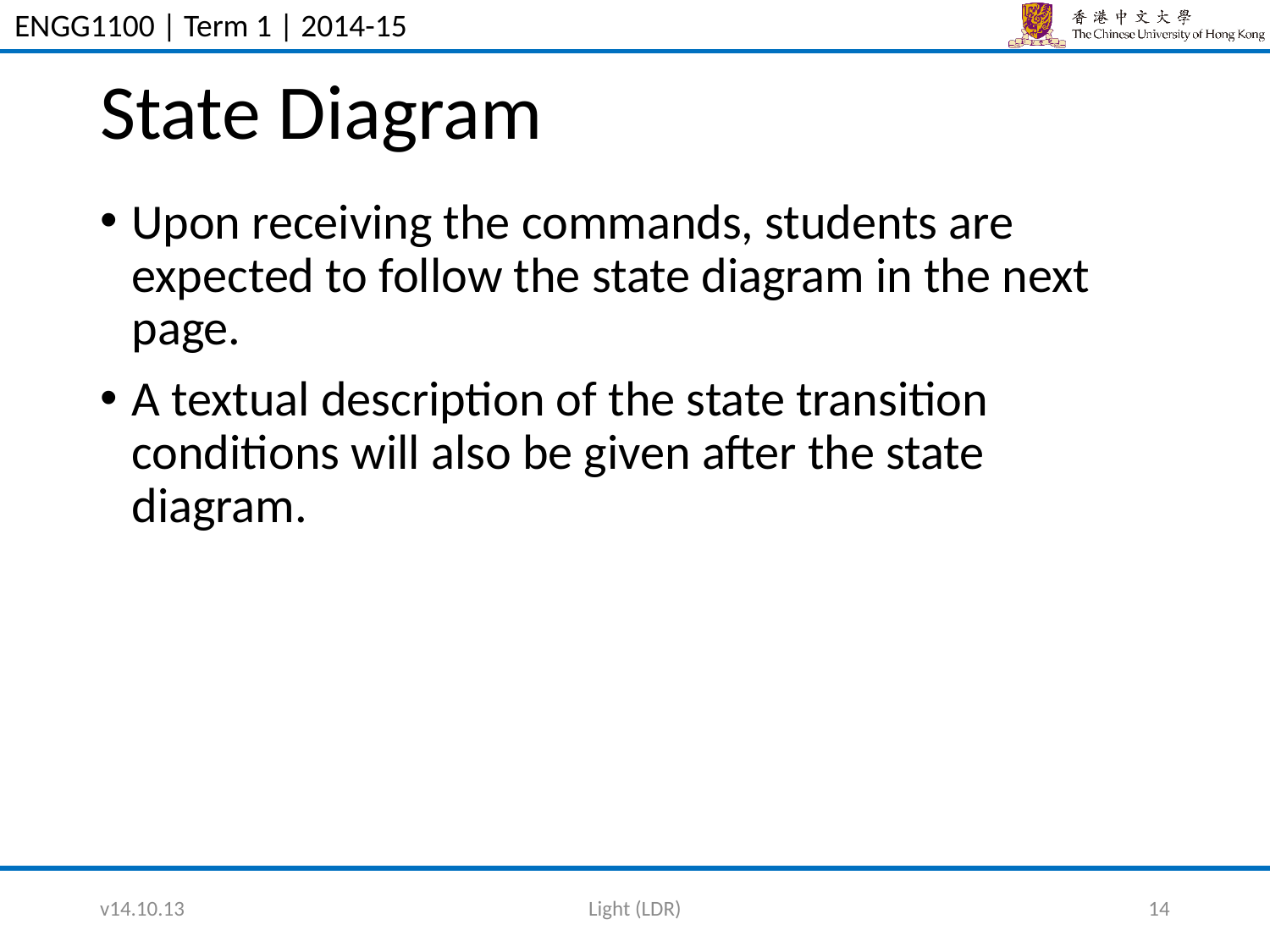

# State Diagram
Upon receiving the commands, students are expected to follow the state diagram in the next page.
A textual description of the state transition conditions will also be given after the state diagram.
v14.10.13
Light (LDR)
14